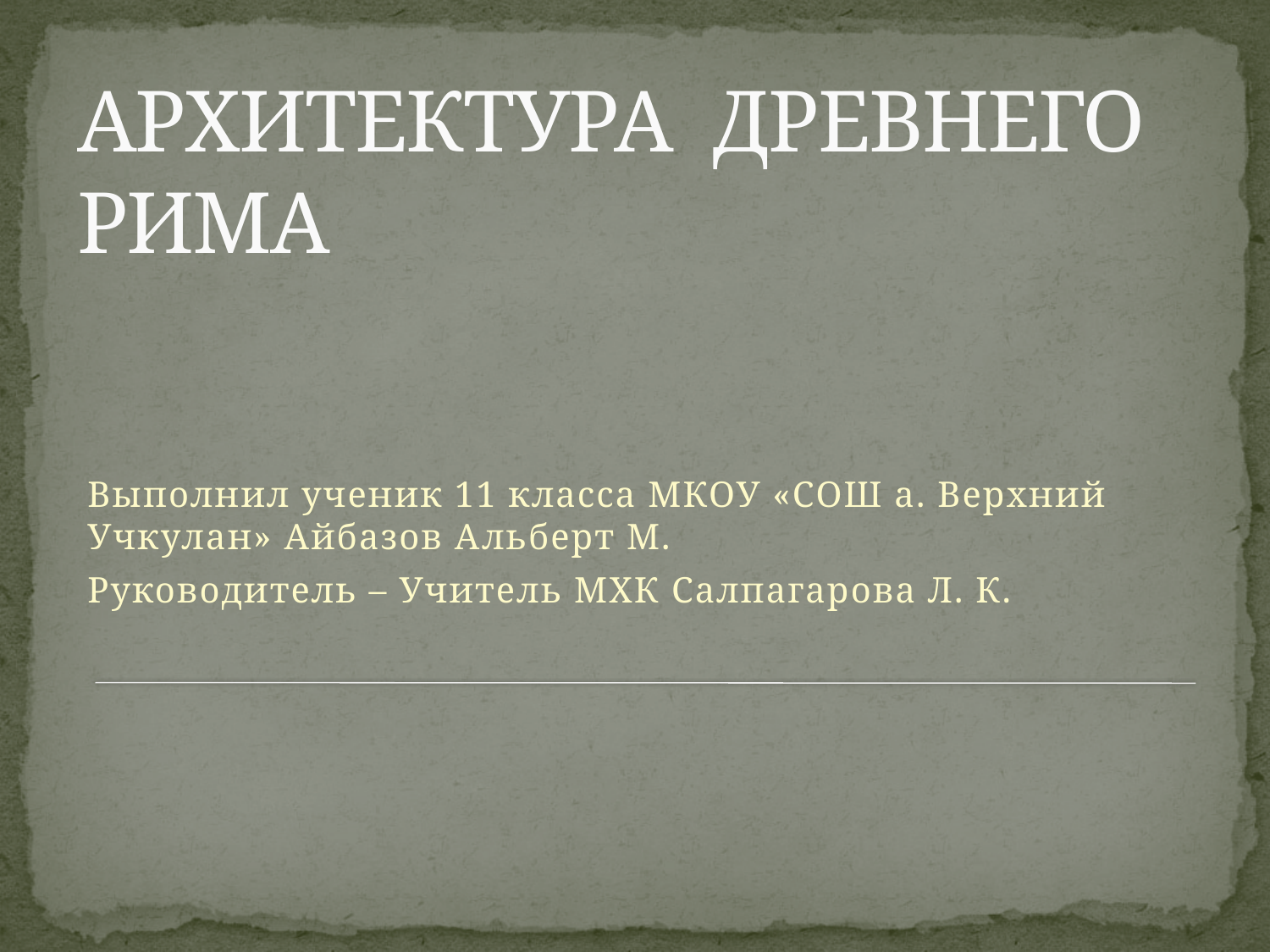

# АРХИТЕКТУРА  ДРЕВНЕГО РИМА
Выполнил ученик 11 класса МКОУ «СОШ а. Верхний Учкулан» Айбазов Альберт М.
Руководитель – Учитель МХК Салпагарова Л. К.